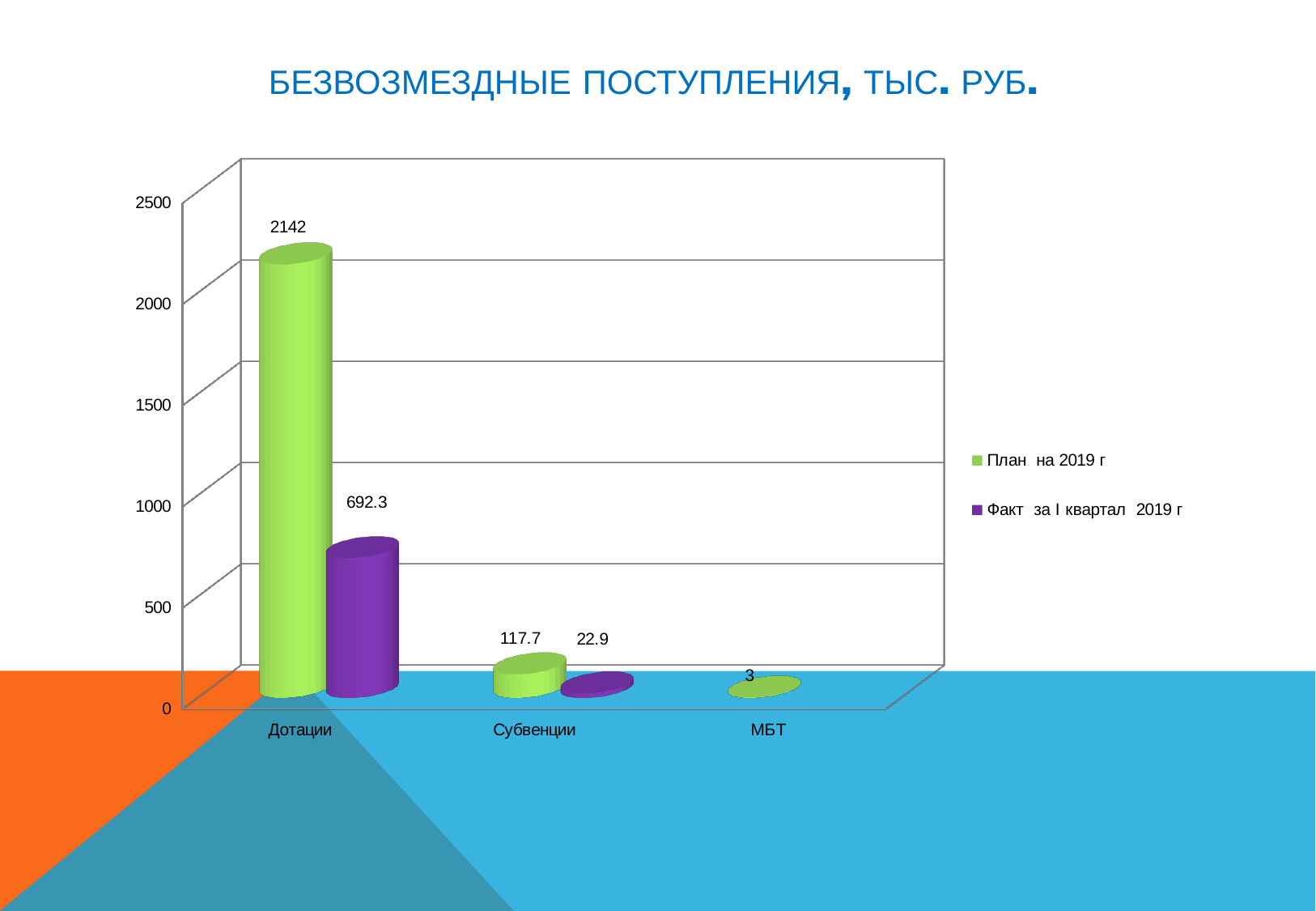

# безвозмездные поступления, тыс. руб.

[unsupported chart]